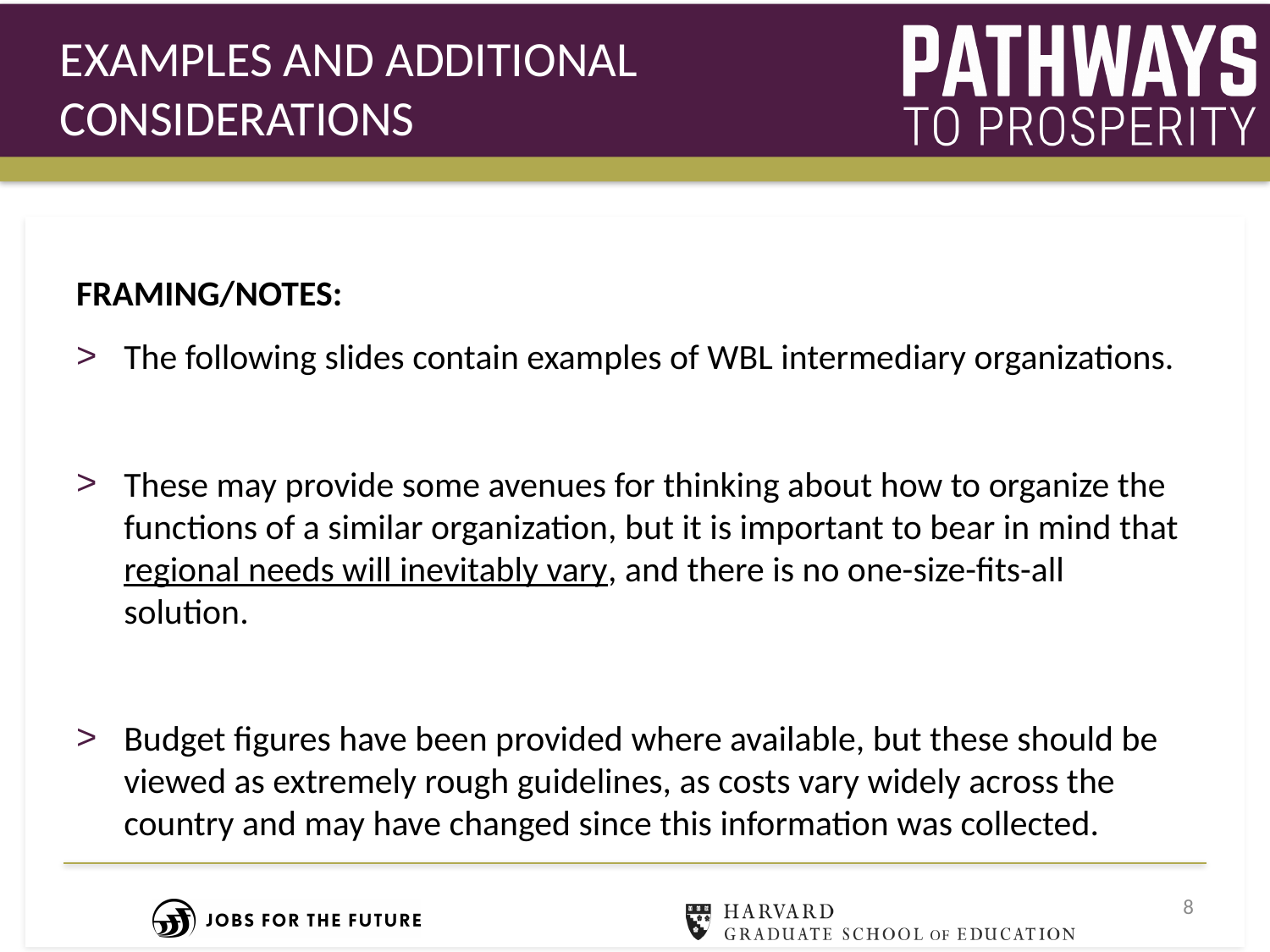

# Examples and Additional Considerations
FRAMING/NOTES:
The following slides contain examples of WBL intermediary organizations.

These may provide some avenues for thinking about how to organize the functions of a similar organization, but it is important to bear in mind that regional needs will inevitably vary, and there is no one-size-fits-all solution.

Budget figures have been provided where available, but these should be viewed as extremely rough guidelines, as costs vary widely across the country and may have changed since this information was collected.
8